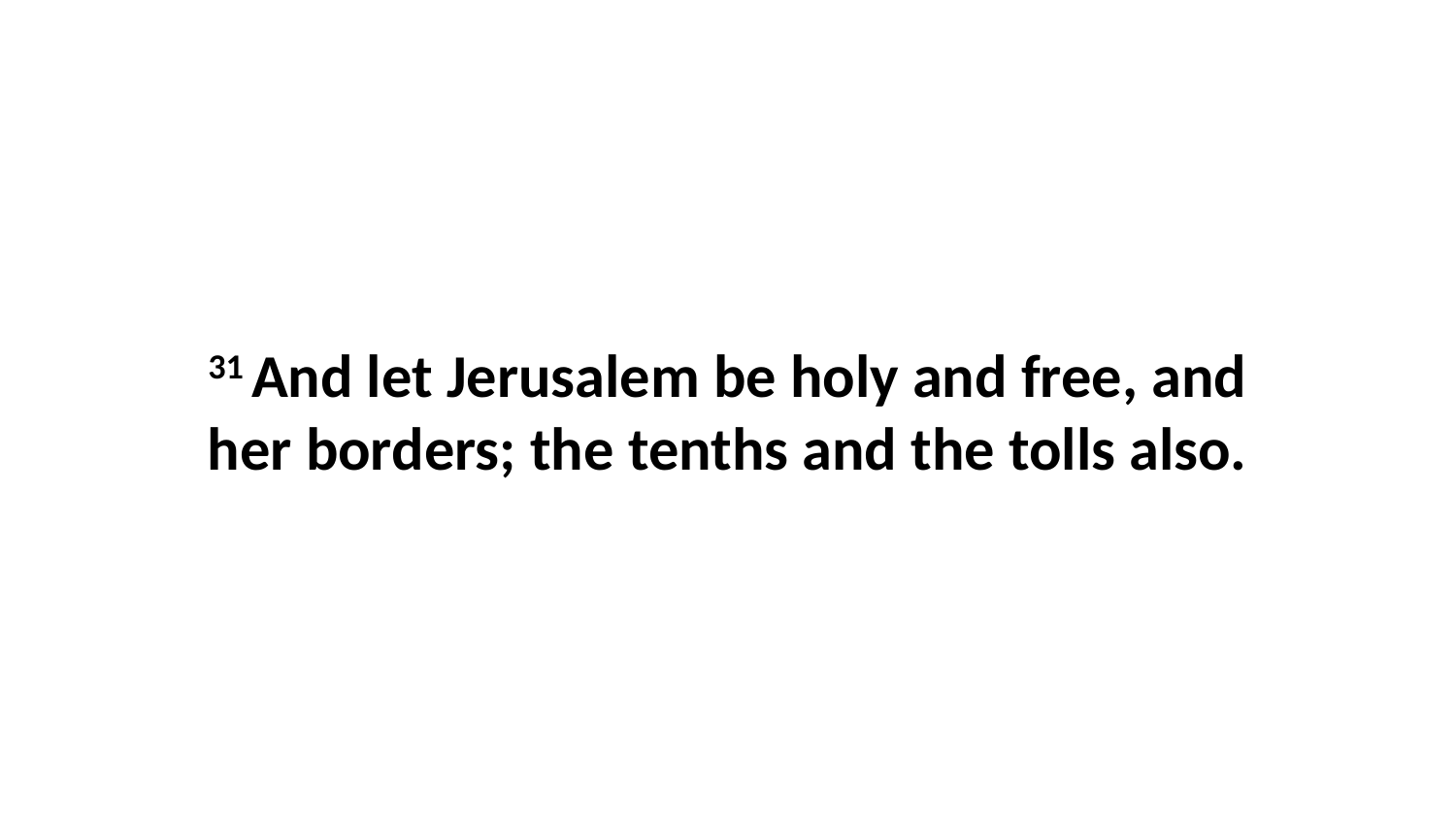

31 And let Jerusalem be holy and free, and her borders; the tenths and the tolls also.